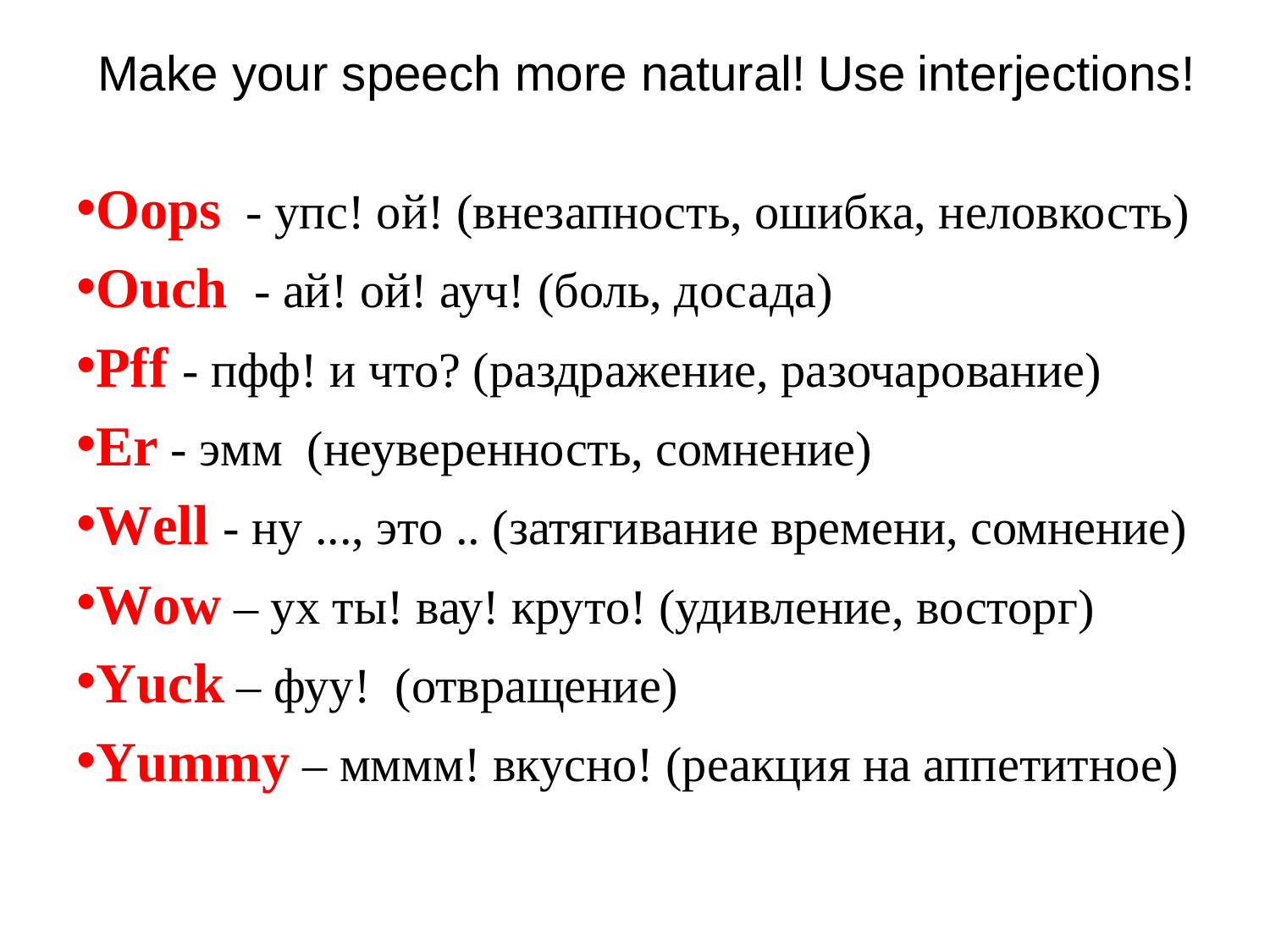

# Make your speech more natural! Use interjections!
Oops  - упс! ой! (внезапность, ошибка, неловкость)
Ouch  - ай! ой! ауч! (боль, досада)
Pff - пфф! и что? (раздражение, разочарование)
Er - эмм  (неуверенность, сомнение)
Well - ну ..., это .. (затягивание времени, сомнение)
Wow – ух ты! вау! круто! (удивление, восторг)
Yuck – фуу!  (отвращение)
Yummy – мммм! вкусно! (реакция на аппетитное)